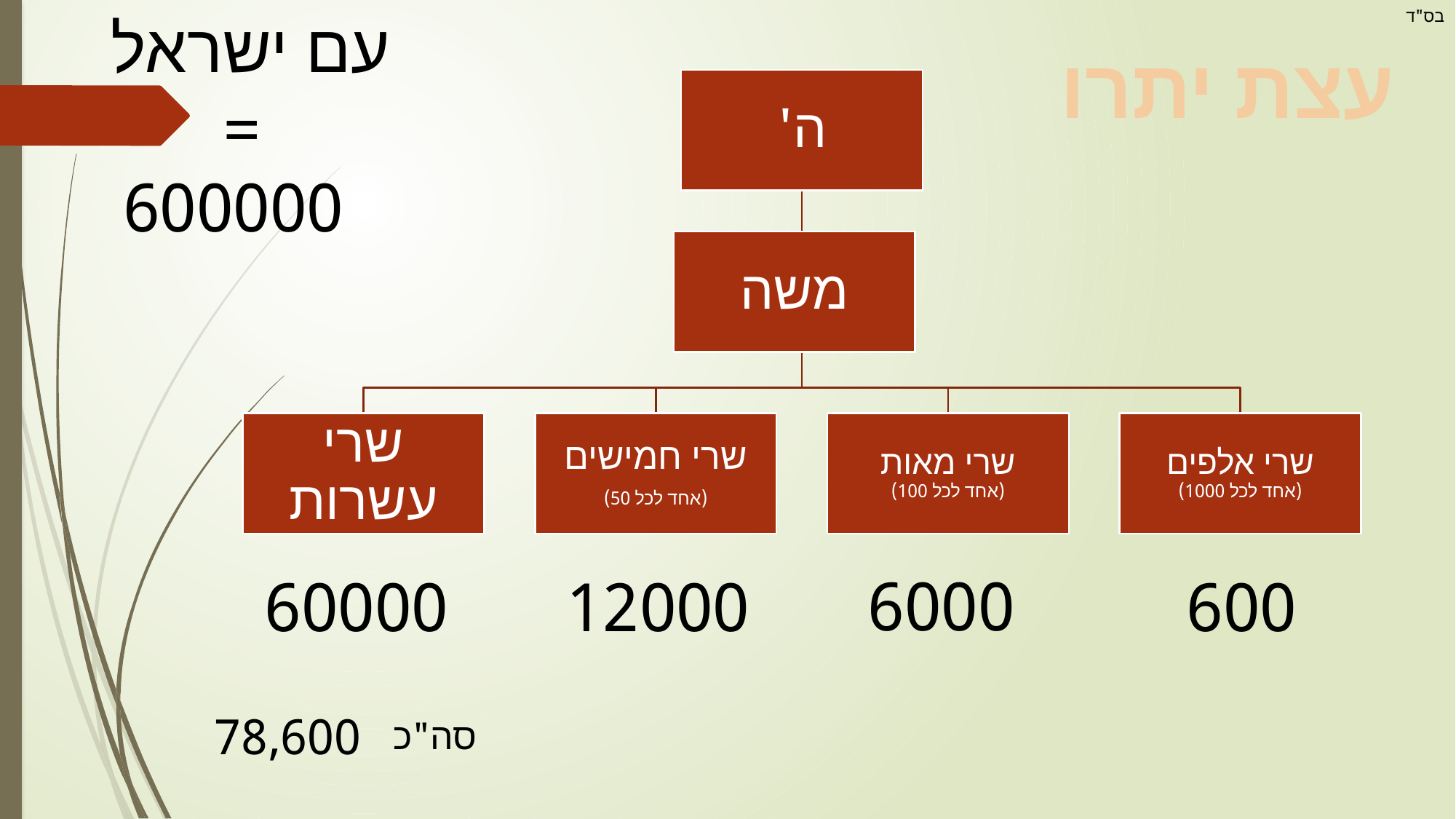

עם ישראל
=
 600000
ה'
שרי עשרות
שרי חמישים
(אחד לכל 50)
שרי מאות
(אחד לכל 100)
שרי אלפים
(אחד לכל 1000)
משה
בס"ד
עצת יתרו
6000
12000
600
60000
78,600
סה"כ